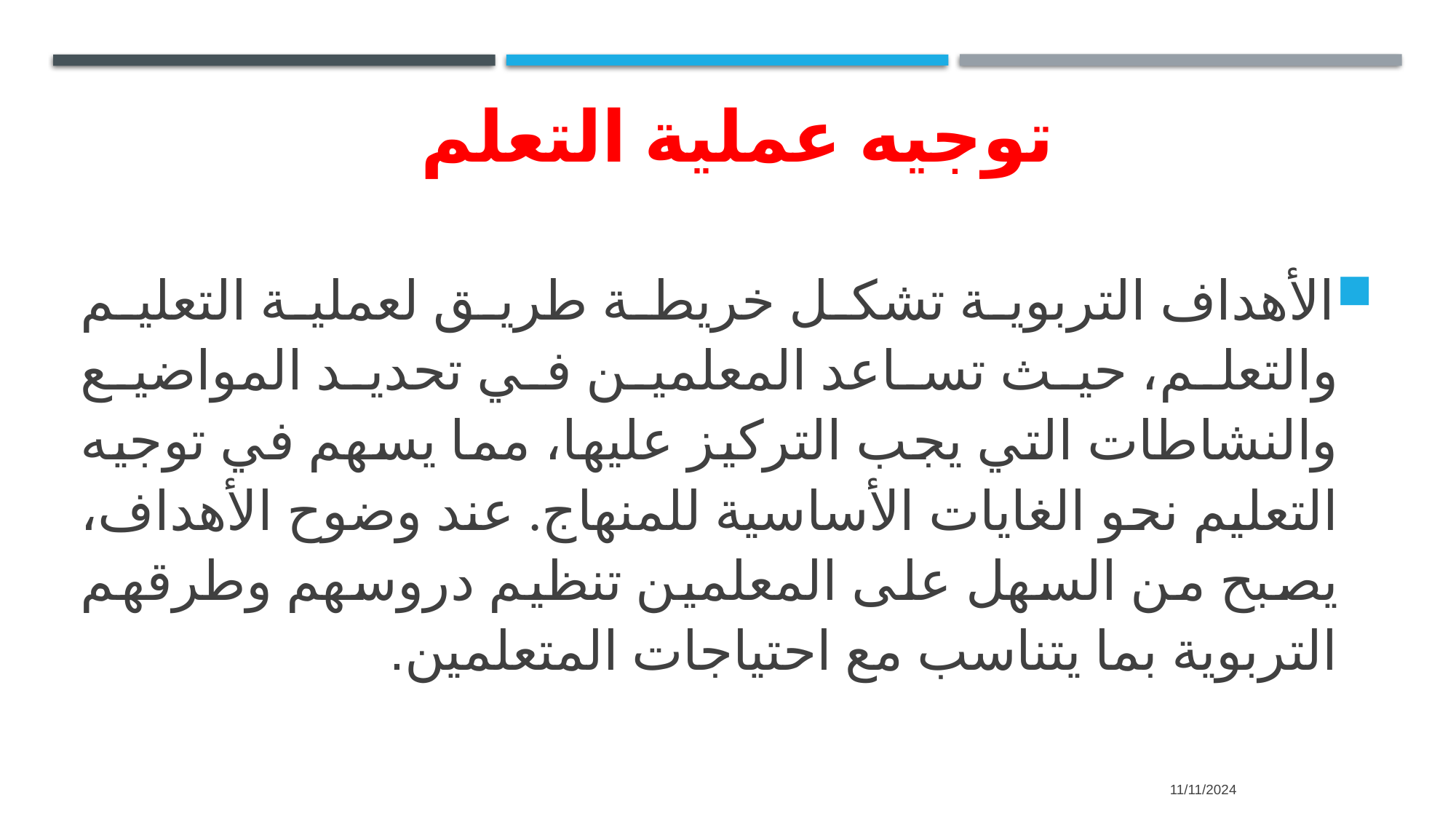

# توجيه عملية التعلم
الأهداف التربوية تشكل خريطة طريق لعملية التعليم والتعلم، حيث تساعد المعلمين في تحديد المواضيع والنشاطات التي يجب التركيز عليها، مما يسهم في توجيه التعليم نحو الغايات الأساسية للمنهاج. عند وضوح الأهداف، يصبح من السهل على المعلمين تنظيم دروسهم وطرقهم التربوية بما يتناسب مع احتياجات المتعلمين.

11/11/2024